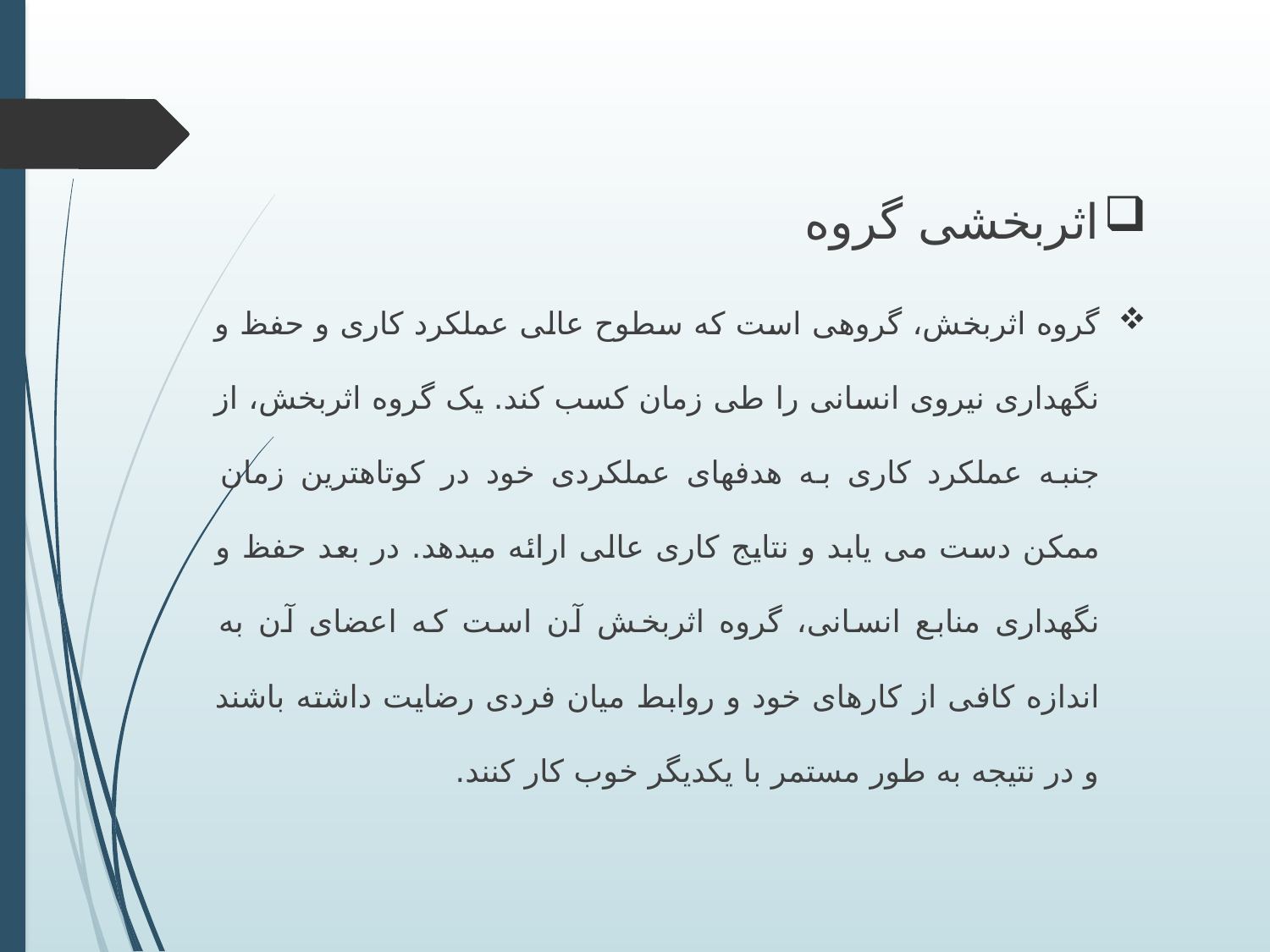

اثربخشی گروه
گروه اثربخش، گروهی است که سطوح عالی عملکرد کاری و حفظ و نگهداری نیروی انسانی را طی زمان کسب کند. یک گروه اثربخش، از جنبه عملکرد کاری به هدفهای عملکردی خود در کوتاهترین زمان ممکن دست می یابد و نتایج کاری عالی ارائه میدهد. در بعد حفظ و نگهداری منابع انسانی، گروه اثربخش آن است که اعضای آن به اندازه کافی از کارهای خود و روابط میان فردی رضایت داشته باشند و در نتیجه به طور مستمر با یکدیگر خوب کار کنند.